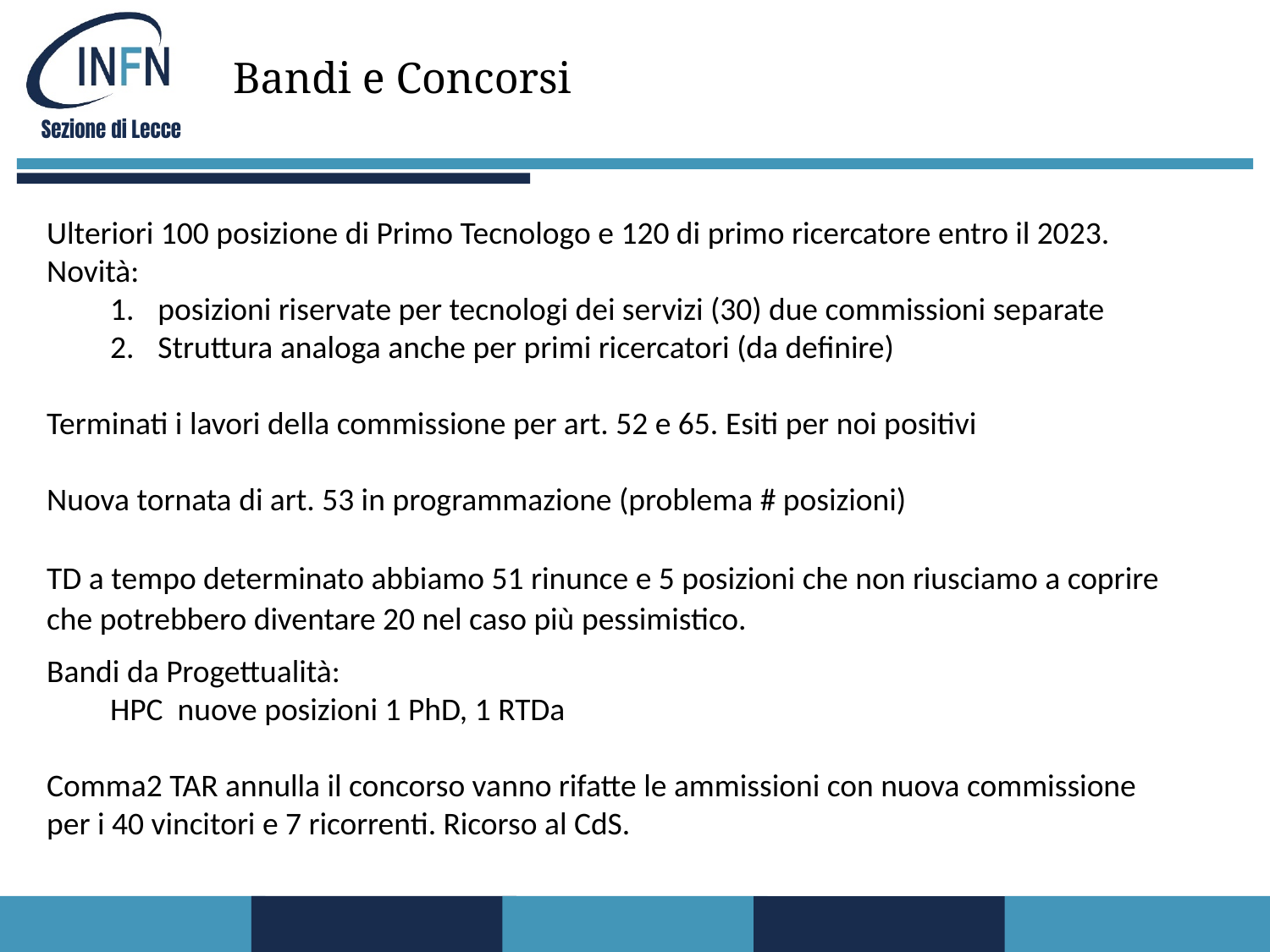

Bandi e Concorsi
Ulteriori 100 posizione di Primo Tecnologo e 120 di primo ricercatore entro il 2023.
Novità:
posizioni riservate per tecnologi dei servizi (30) due commissioni separate
Struttura analoga anche per primi ricercatori (da definire)

Terminati i lavori della commissione per art. 52 e 65. Esiti per noi positivi

Nuova tornata di art. 53 in programmazione (problema # posizioni)

TD a tempo determinato abbiamo 51 rinunce e 5 posizioni che non riusciamo a coprire che potrebbero diventare 20 nel caso più pessimistico.
Bandi da Progettualità:
HPC  nuove posizioni 1 PhD, 1 RTDa

Comma2 TAR annulla il concorso vanno rifatte le ammissioni con nuova commissione per i 40 vincitori e 7 ricorrenti. Ricorso al CdS.